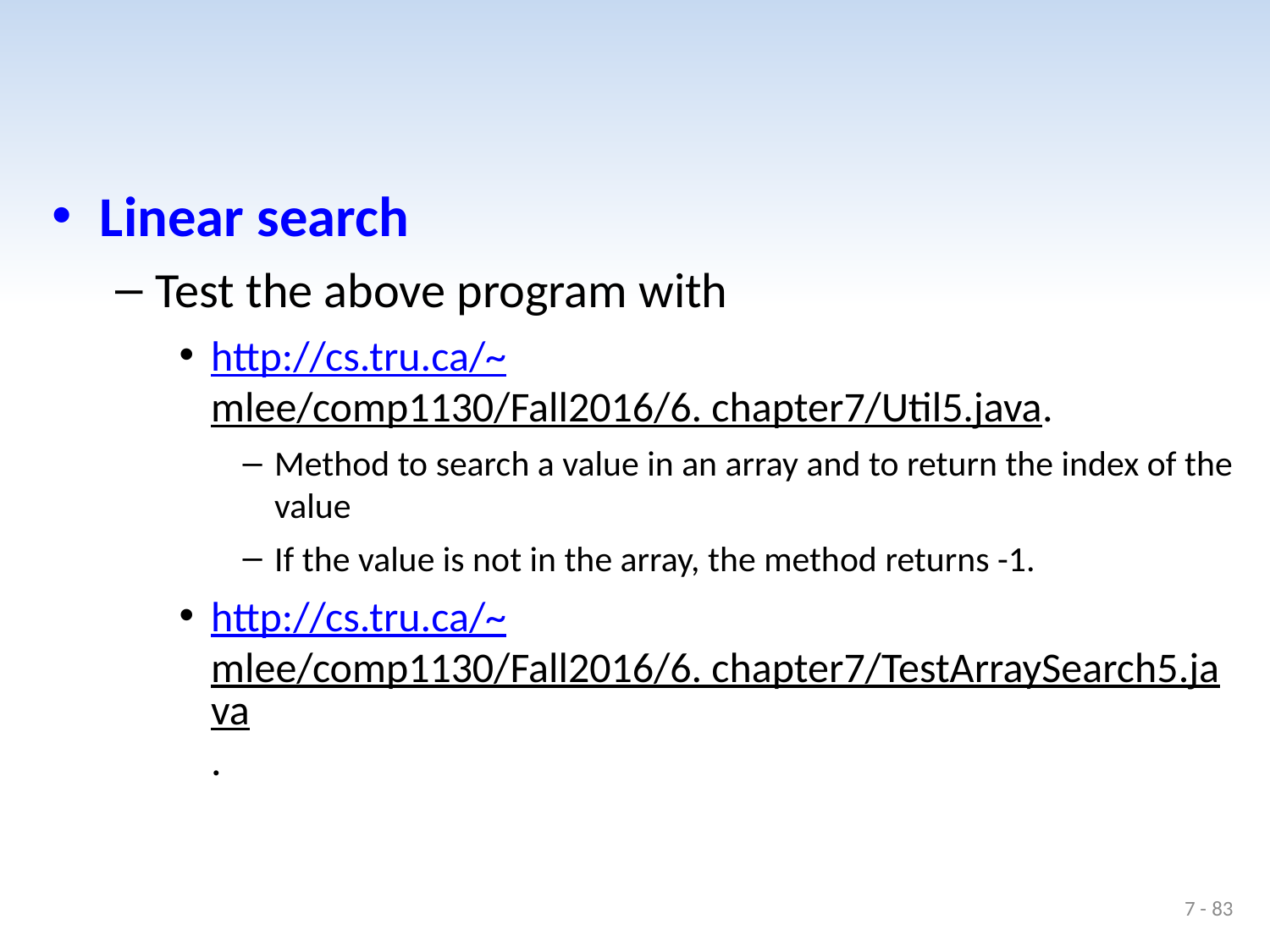

#
Linear search
Test the above program with
http://cs.tru.ca/~mlee/comp1130/Fall2016/6. chapter7/Util5.java.
Method to search a value in an array and to return the index of the value
If the value is not in the array, the method returns -1.
http://cs.tru.ca/~mlee/comp1130/Fall2016/6. chapter7/TestArraySearch5.java.

7 - 83